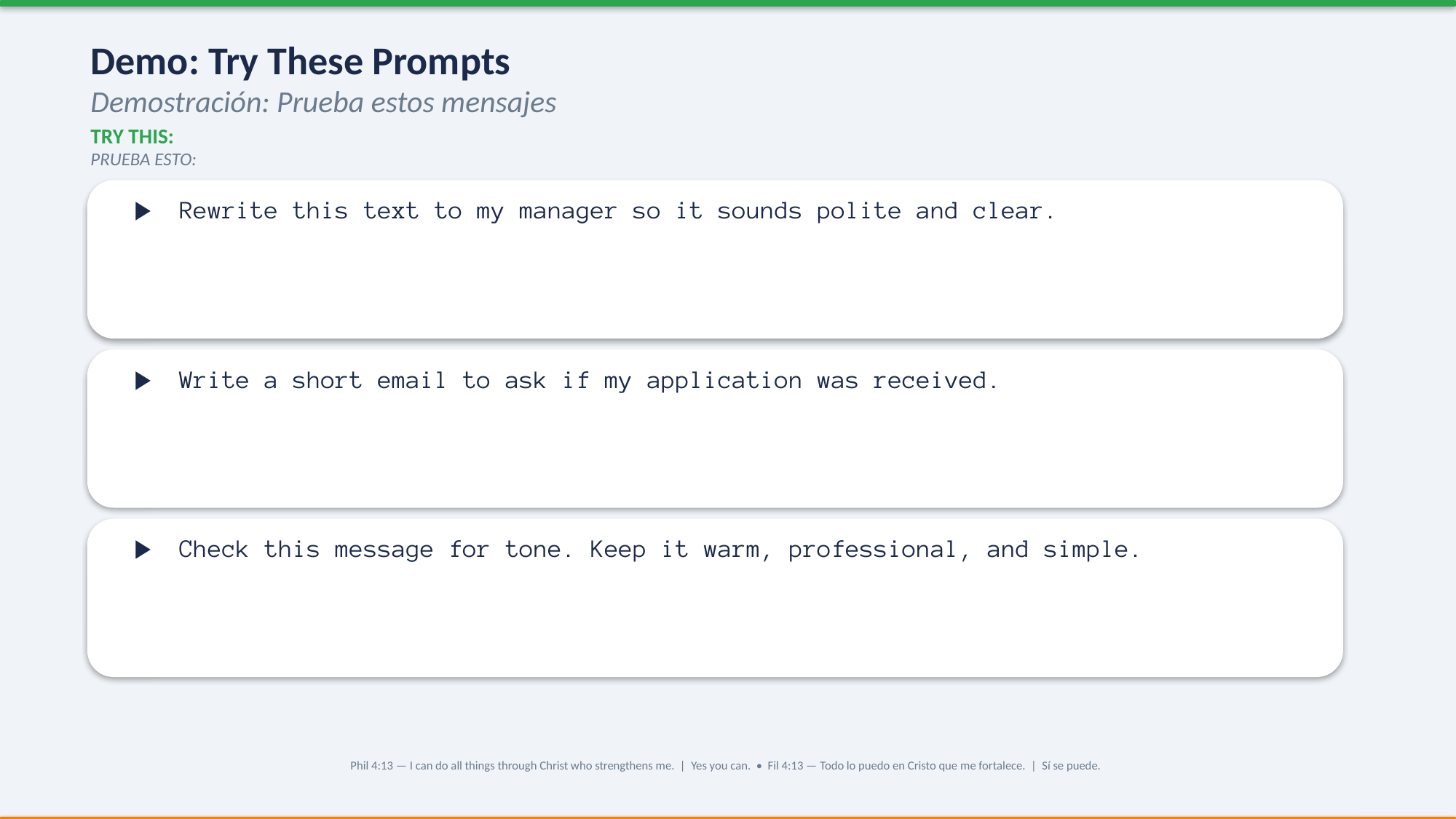

Demo: Try These Prompts
Demostración: Prueba estos mensajes
TRY THIS:
PRUEBA ESTO:

▶  Rewrite this text to my manager so it sounds polite and clear.

▶  Write a short email to ask if my application was received.

▶  Check this message for tone. Keep it warm, professional, and simple.
Phil 4:13 — I can do all things through Christ who strengthens me.  |  Yes you can.  •  Fil 4:13 — Todo lo puedo en Cristo que me fortalece.  |  Sí se puede.